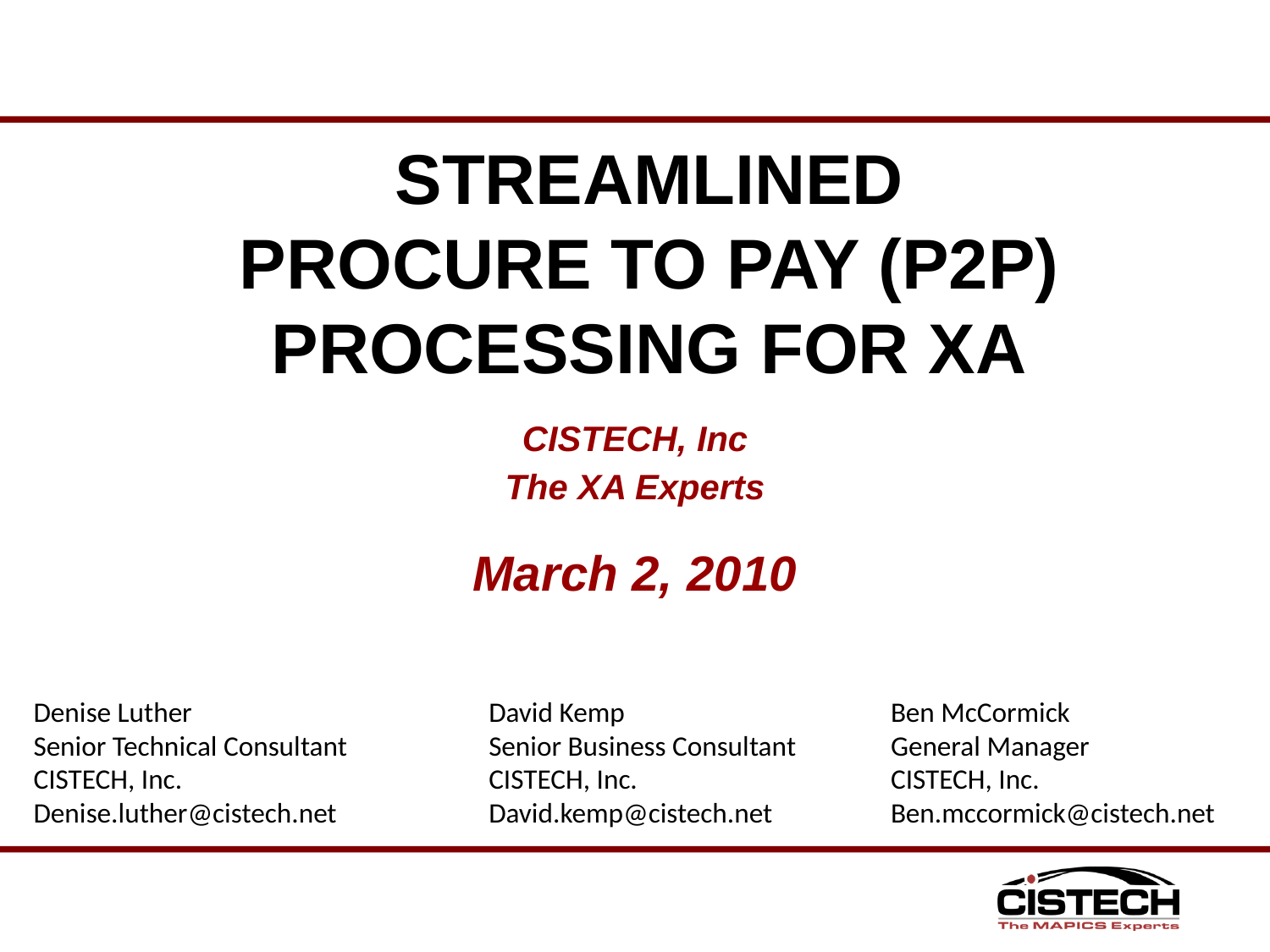

STREAMLINED PROCURE TO PAY (P2P)
PROCESSING FOR XA
# CISTECH, Inc The XA Experts March 2, 2010
Denise Luther
Senior Technical Consultant
CISTECH, Inc.
Denise.luther@cistech.net

David Kemp
Senior Business Consultant
CISTECH, Inc.
David.kemp@cistech.net

Ben McCormick
General Manager
CISTECH, Inc.
Ben.mccormick@cistech.net